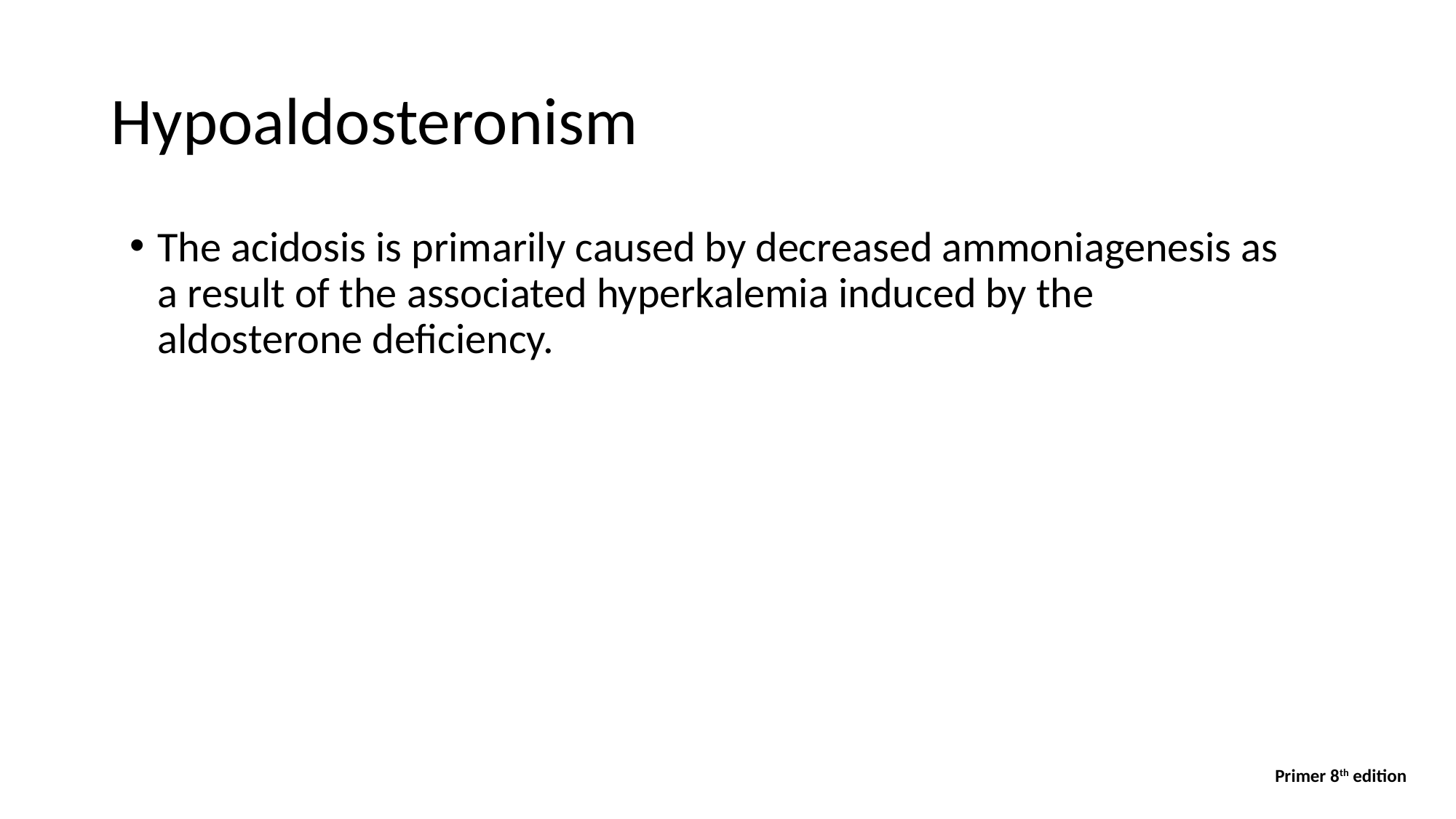

# Hypoaldosteronism
The acidosis is primarily caused by decreased ammoniagenesis as a result of the associated hyperkalemia induced by the aldosterone deficiency.
Primer 8th edition